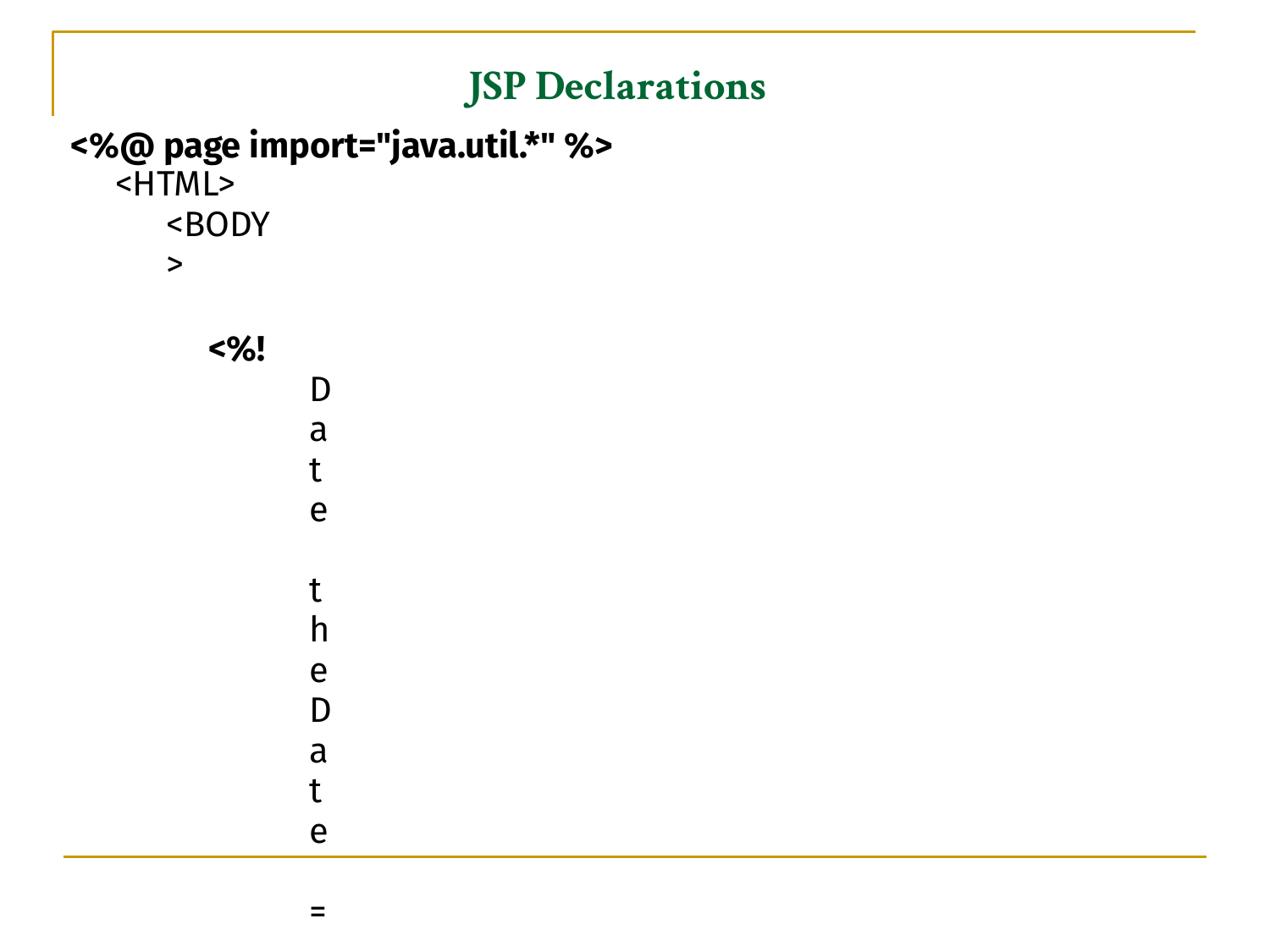

# JSP Declarations
<%@ page import="java.util.*" %>
<HTML>
<BODY>

<%!
Date theDate = new Date();

Date getDate()
{
System.out.println( "In getDate() method“);
return theDate;
}
%>
Hello!	The time is now
<%= getDate() %>
</BODY>
</HTML>